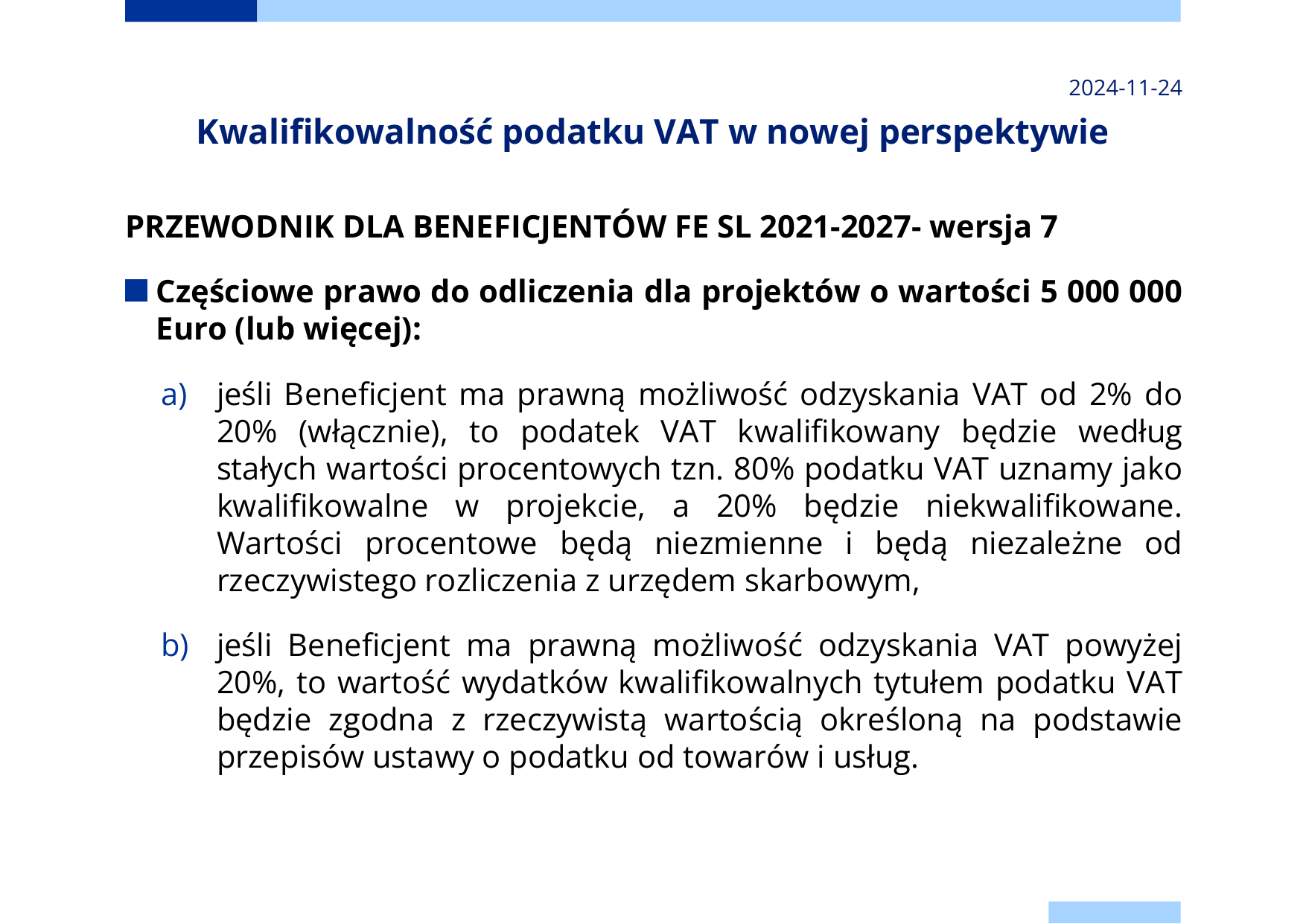

2024-11-24
# Kwalifikowalność podatku VAT w nowej perspektywie
PRZEWODNIK DLA BENEFICJENTÓW FE SL 2021-2027- wersja 7
Częściowe prawo do odliczenia dla projektów o wartości 5 000 000 Euro (lub więcej):
jeśli Beneficjent ma prawną możliwość odzyskania VAT od 2% do 20% (włącznie), to podatek VAT kwalifikowany będzie według stałych wartości procentowych tzn. 80% podatku VAT uznamy jako kwalifikowalne w projekcie, a 20% będzie niekwalifikowane. Wartości procentowe będą niezmienne i będą niezależne od rzeczywistego rozliczenia z urzędem skarbowym,
jeśli Beneficjent ma prawną możliwość odzyskania VAT powyżej 20%, to wartość wydatków kwalifikowalnych tytułem podatku VAT będzie zgodna z rzeczywistą wartością określoną na podstawie przepisów ustawy o podatku od towarów i usług.